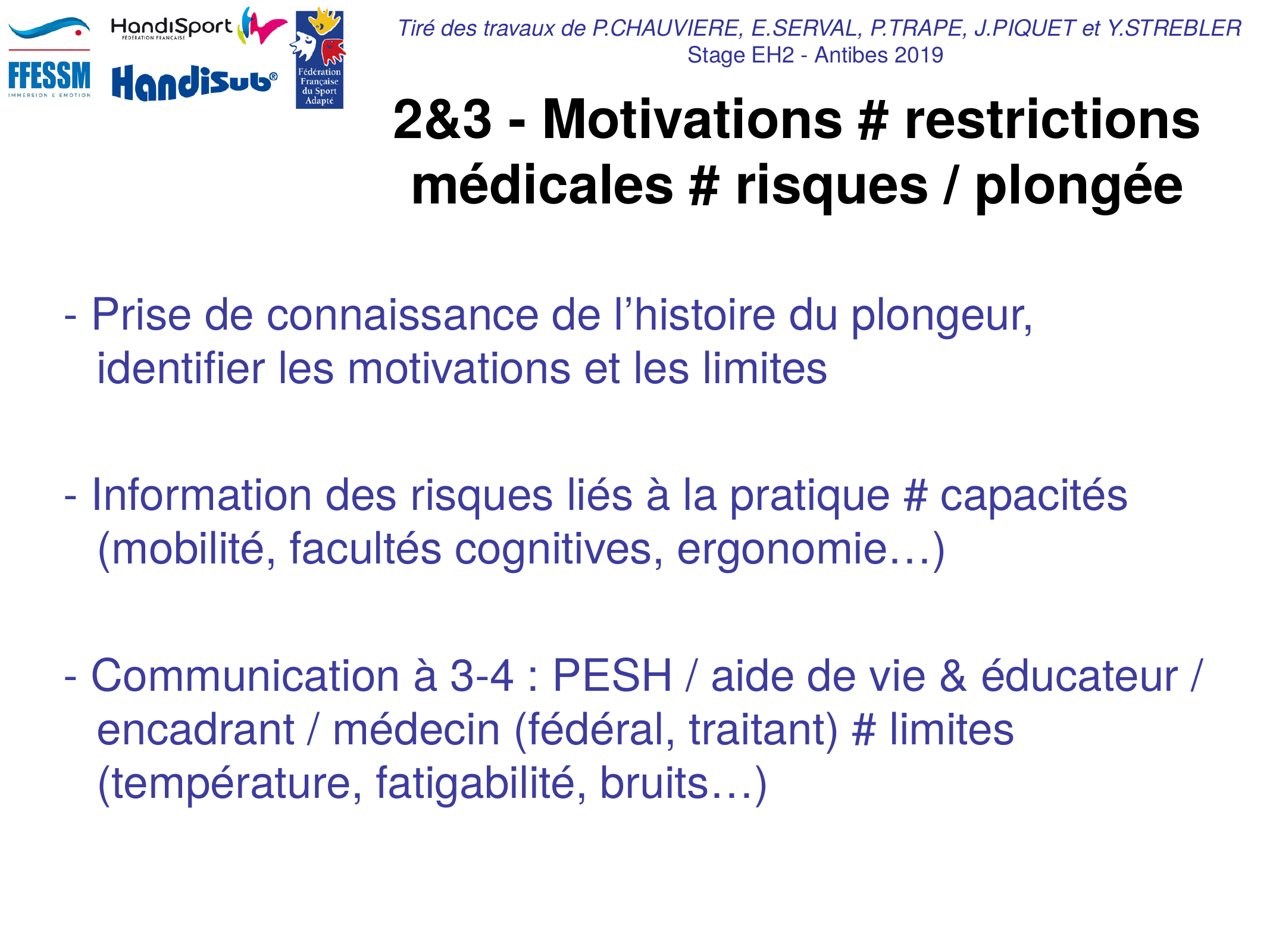

# 2&3 - Motivations # restrictions médicales # risques / plongée
- Prise de connaissance de l’histoire du plongeur, identifier les motivations et les limites

- Information des risques liés à la pratique # capacités (mobilité, facultés cognitives, ergonomie…)

- Communication à 3-4 : PESH / aide de vie & éducateur / encadrant / médecin (fédéral, traitant) # limites (température, fatigabilité, bruits…)